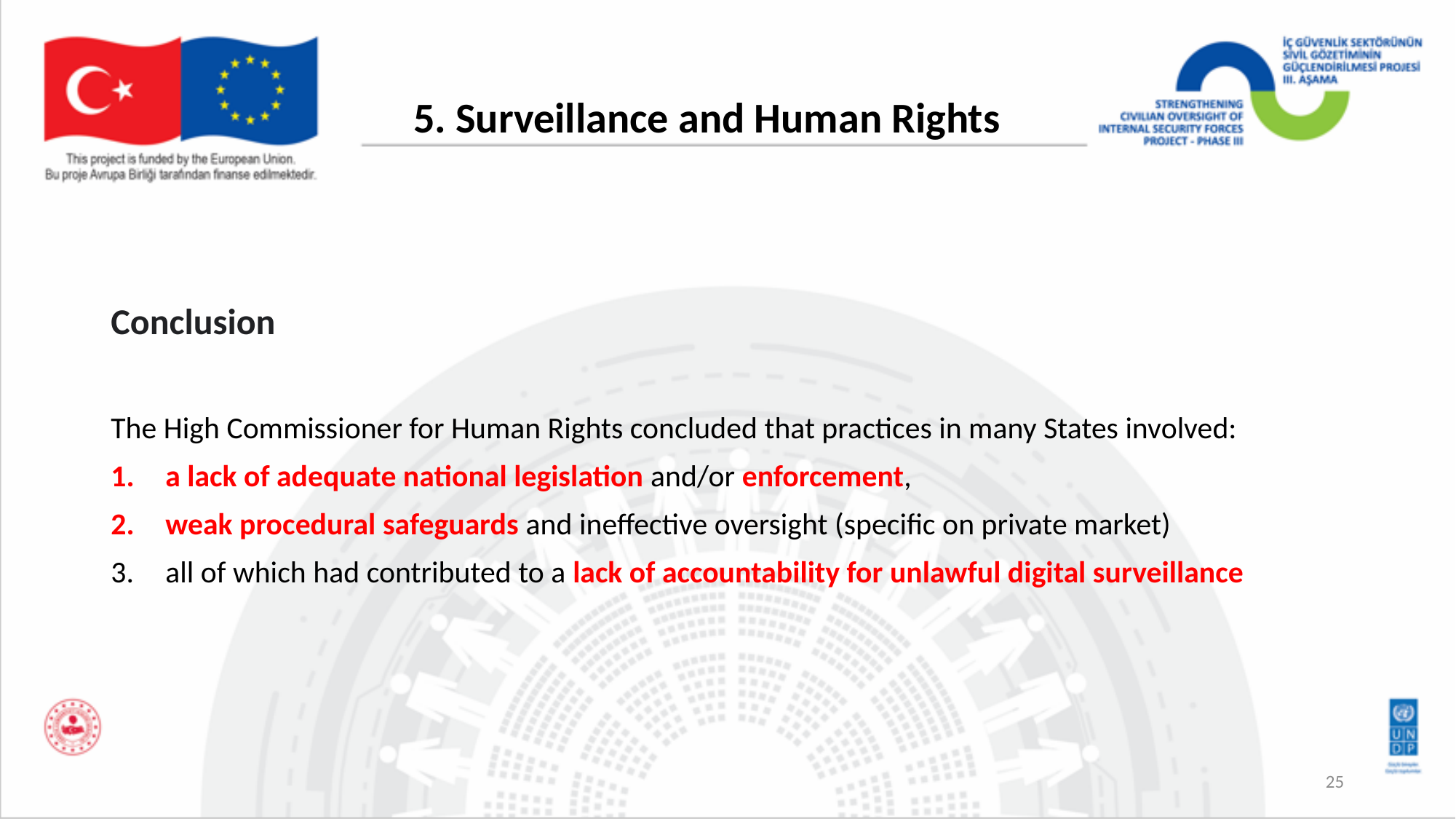

# 5. Surveillance and Human Rights
Conclusion

The High Commissioner for Human Rights concluded that practices in many States involved:
a lack of adequate national legislation and/or enforcement,
weak procedural safeguards and ineffective oversight (specific on private market)
all of which had contributed to a lack of accountability for unlawful digital surveillance

25